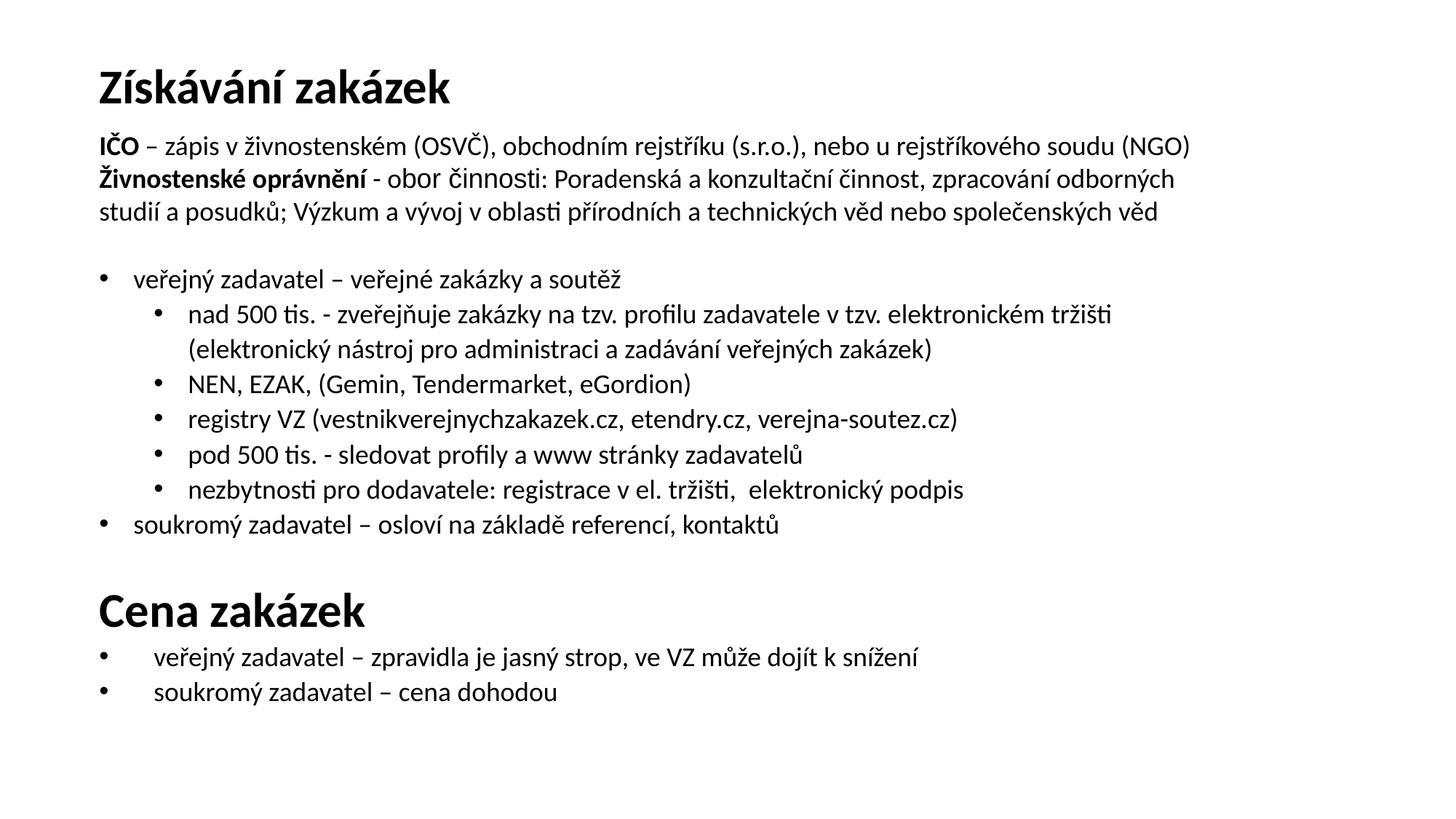

Získávání zakázek
IČO – zápis v živnostenském (OSVČ), obchodním rejstříku (s.r.o.), nebo u rejstříkového soudu (NGO)
Živnostenské oprávnění - obor činnosti: Poradenská a konzultační činnost, zpracování odborných studií a posudků; Výzkum a vývoj v oblasti přírodních a technických věd nebo společenských věd

veřejný zadavatel – veřejné zakázky a soutěž
nad 500 tis. - zveřejňuje zakázky na tzv. profilu zadavatele v tzv. elektronickém tržišti (elektronický nástroj pro administraci a zadávání veřejných zakázek)
NEN, EZAK, (Gemin, Tendermarket, eGordion)
registry VZ (vestnikverejnychzakazek.cz, etendry.cz, verejna-soutez.cz)
pod 500 tis. - sledovat profily a www stránky zadavatelů
nezbytnosti pro dodavatele: registrace v el. tržišti,  elektronický podpis
soukromý zadavatel – osloví na základě referencí, kontaktů

Cena zakázek
veřejný zadavatel – zpravidla je jasný strop, ve VZ může dojít k snížení
soukromý zadavatel – cena dohodou